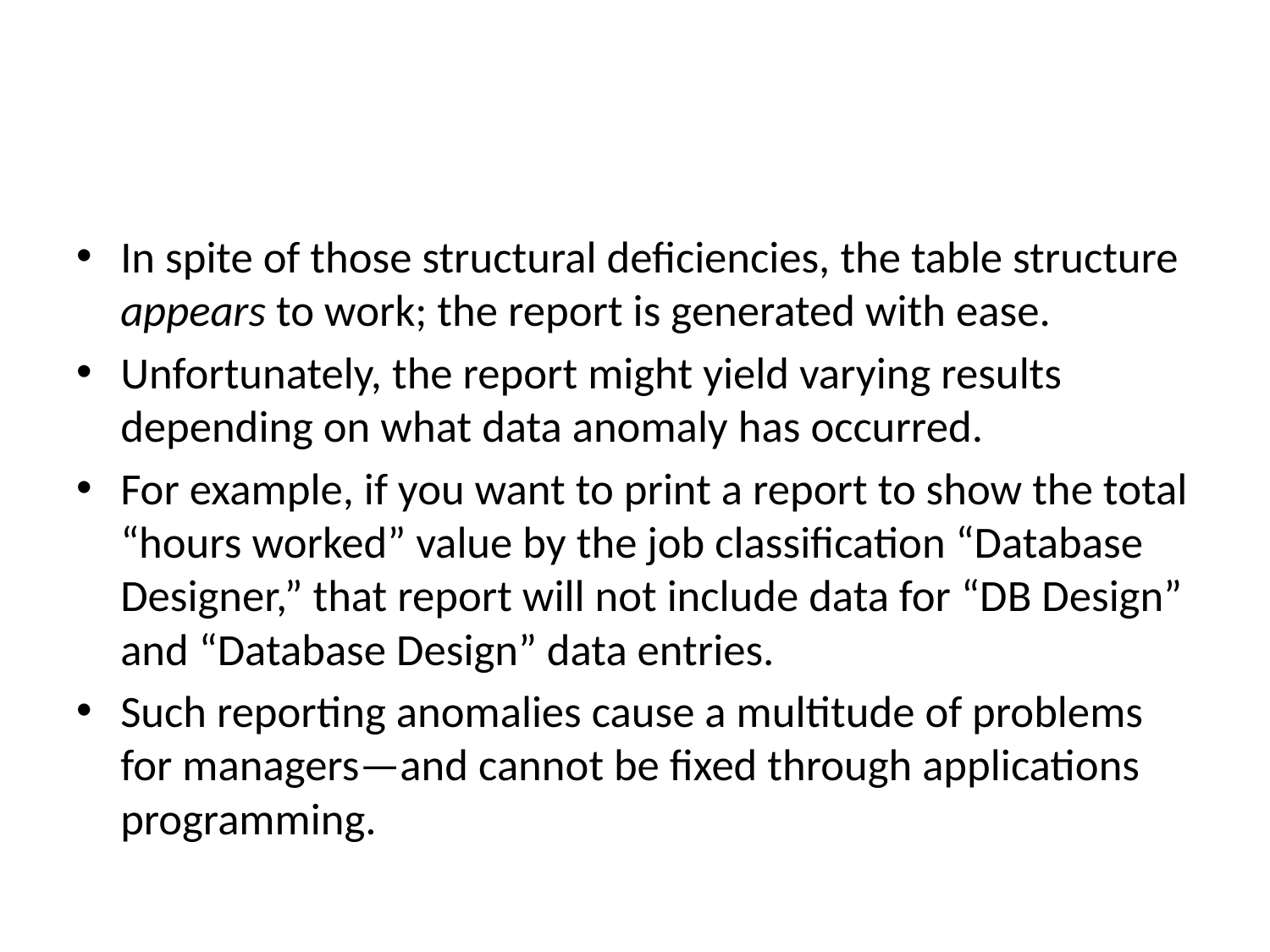

#
In spite of those structural deficiencies, the table structure appears to work; the report is generated with ease.
Unfortunately, the report might yield varying results depending on what data anomaly has occurred.
For example, if you want to print a report to show the total “hours worked” value by the job classification “Database Designer,” that report will not include data for “DB Design” and “Database Design” data entries.
Such reporting anomalies cause a multitude of problems for managers—and cannot be fixed through applications programming.